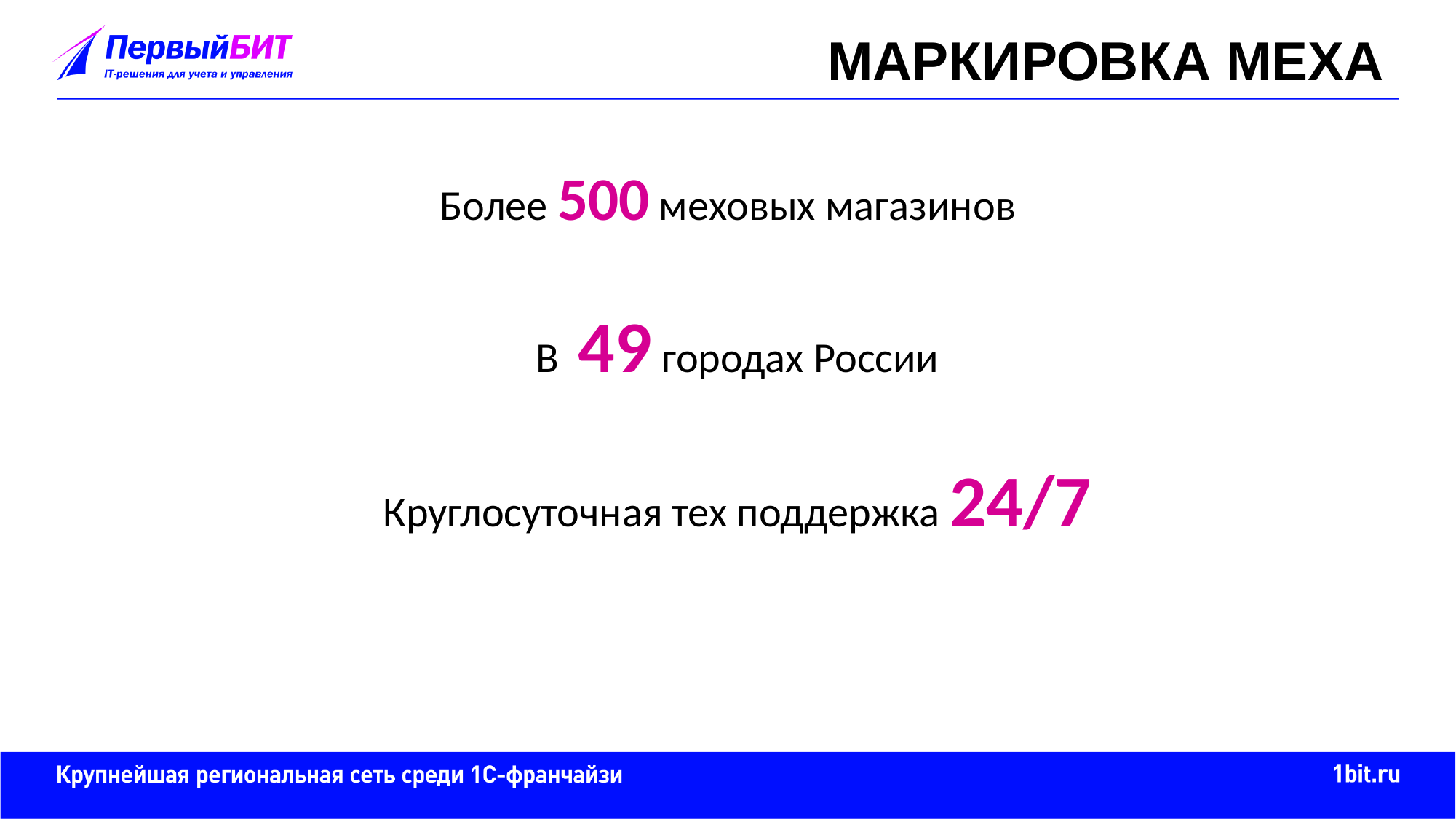

МАРКИРОВКА МЕХА
Более 500 меховых магазинов

В  49 городах России

Круглосуточная тех поддержка 24/7